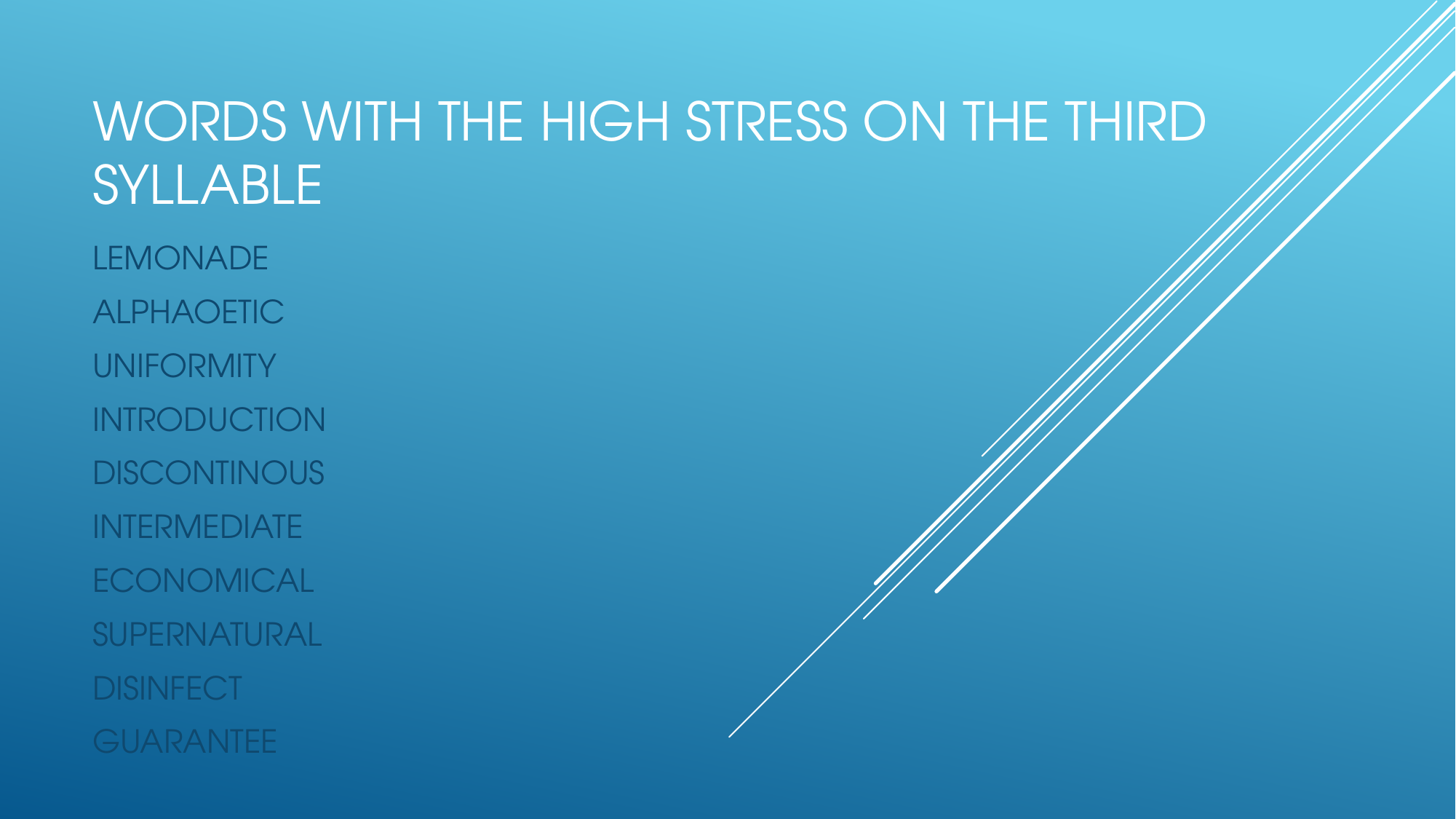

# WORDS WITH THE HIGH STRESS ON THE THIRD SYLLABLE
LEMONADE
ALPHAOETIC
UNIFORMITY
INTRODUCTION
DISCONTINOUS
INTERMEDIATE
ECONOMICAL
SUPERNATURAL
DISINFECT
GUARANTEE